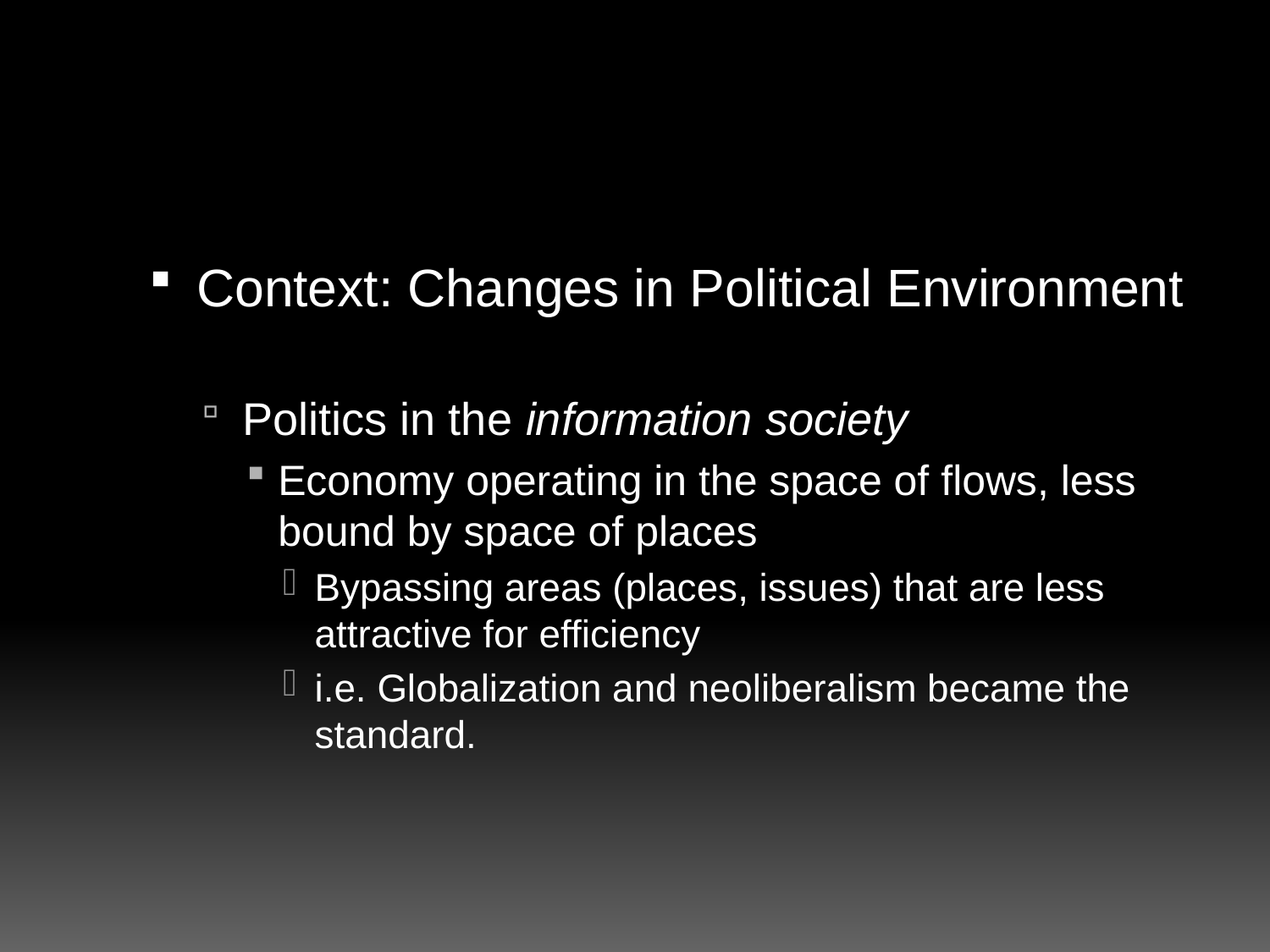

#
Context: Changes in Political Environment
Politics in the information society
Economy operating in the space of flows, less bound by space of places
Bypassing areas (places, issues) that are less attractive for efficiency
i.e. Globalization and neoliberalism became the standard.